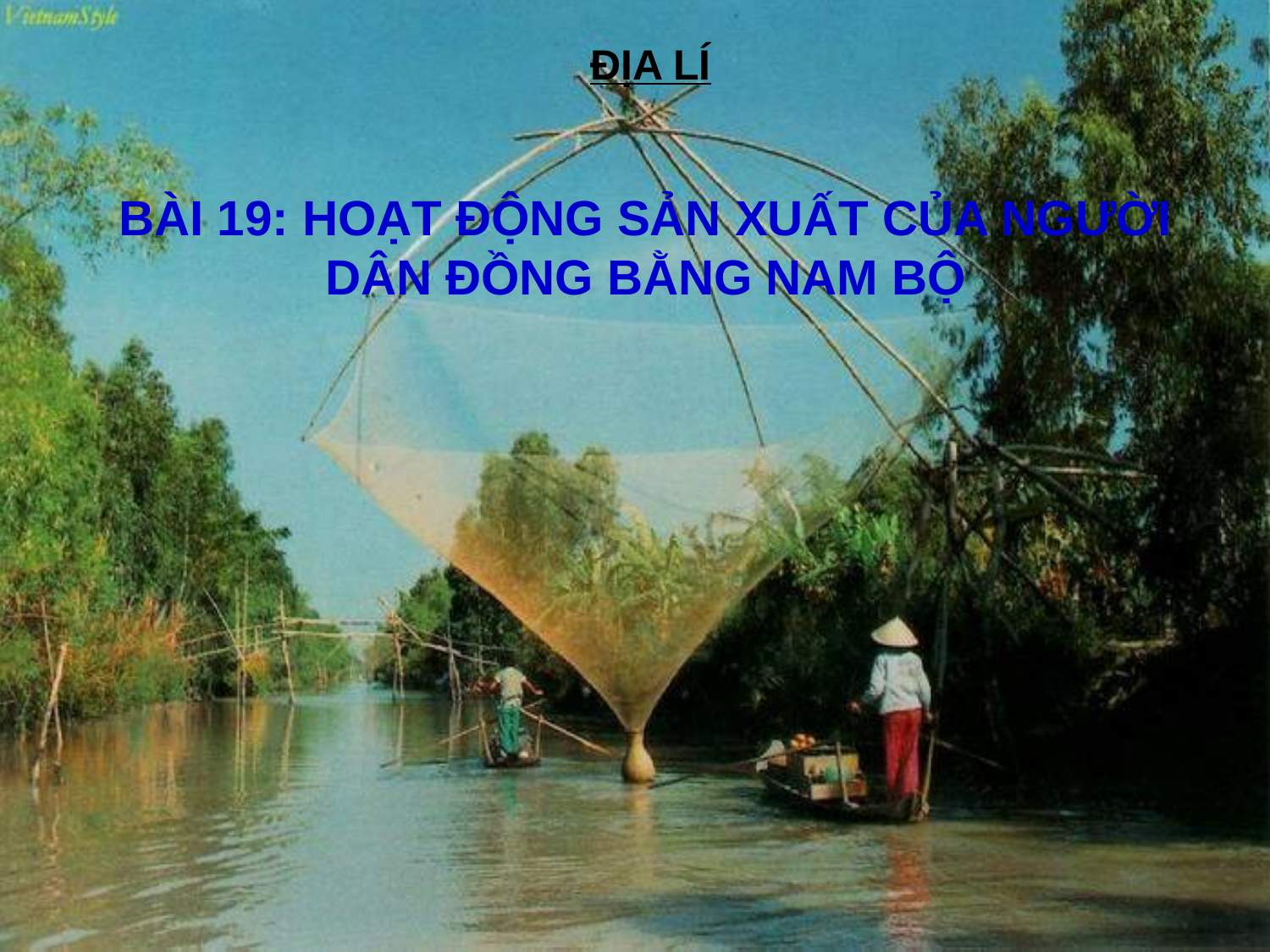

ĐỊA LÍ
BÀI 19: HOẠT ĐỘNG SẢN XUẤT CỦA NGƯỜI DÂN ĐỒNG BẰNG NAM BỘ